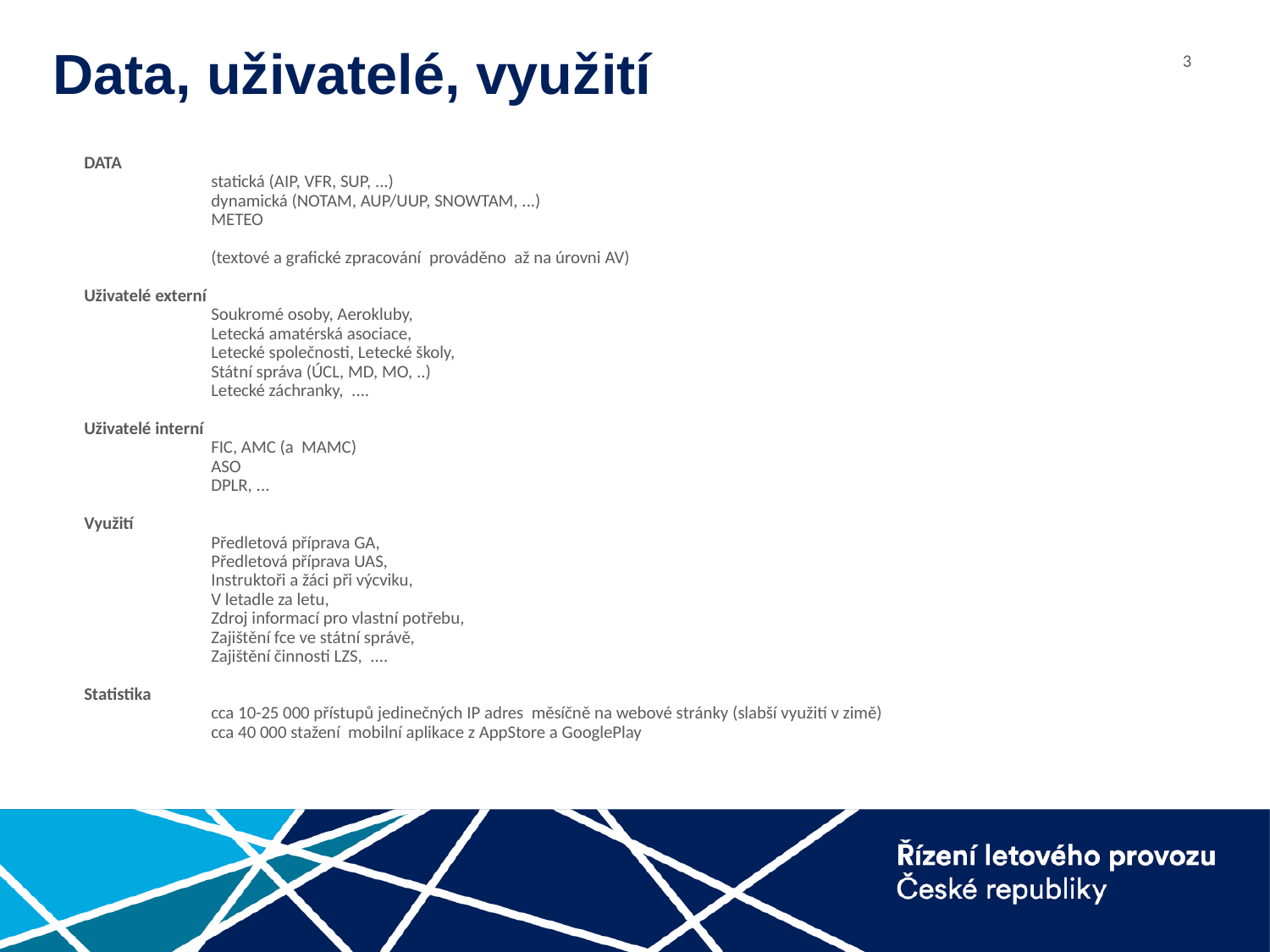

# Data, uživatelé, využití

DATA
	statická (AIP, VFR, SUP, ...)
	dynamická (NOTAM, AUP/UUP, SNOWTAM, ...)
	METEO

	(textové a grafické zpracování  prováděno  až na úrovni AV)

Uživatelé externí
	Soukromé osoby, Aerokluby,
	Letecká amatérská asociace,
	Letecké společnosti, Letecké školy,
	Státní správa (ÚCL, MD, MO, ..)
	Letecké záchranky,  ....

Uživatelé interní
	FIC, AMC (a  MAMC)
	ASO
	DPLR, ...

Využití
	Předletová příprava GA,
	Předletová příprava UAS,
	Instruktoři a žáci při výcviku,
	V letadle za letu,
	Zdroj informací pro vlastní potřebu,
	Zajištění fce ve státní správě,
	Zajištění činnosti LZS,  ....

Statistika
	cca 10-25 000 přístupů jedinečných IP adres  měsíčně na webové stránky (slabší využití v zimě)
	cca 40 000 stažení  mobilní aplikace z AppStore a GooglePlay